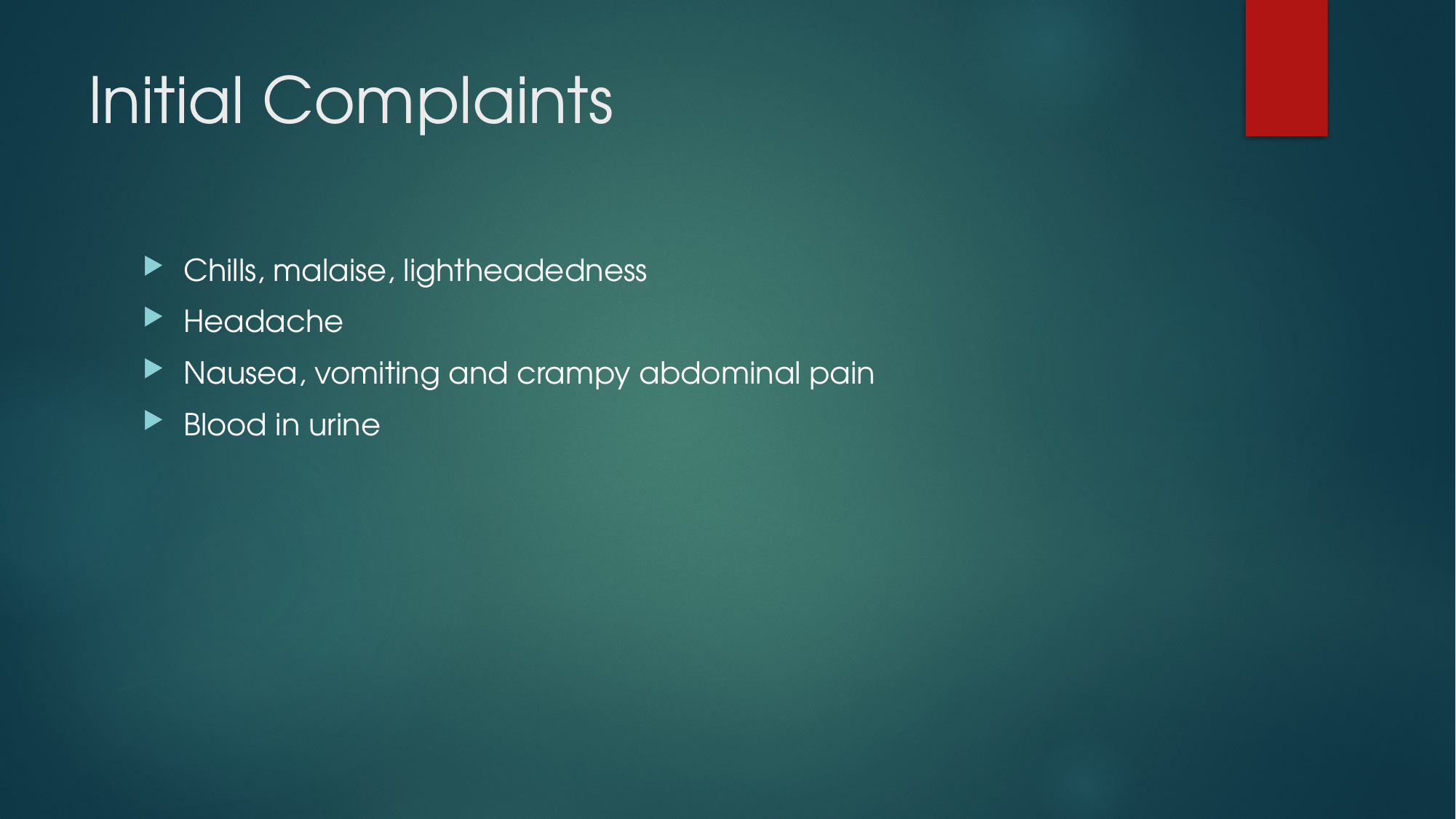

# Initial Complaints
Chills, malaise, lightheadedness
Headache
Nausea, vomiting and crampy abdominal pain
Blood in urine